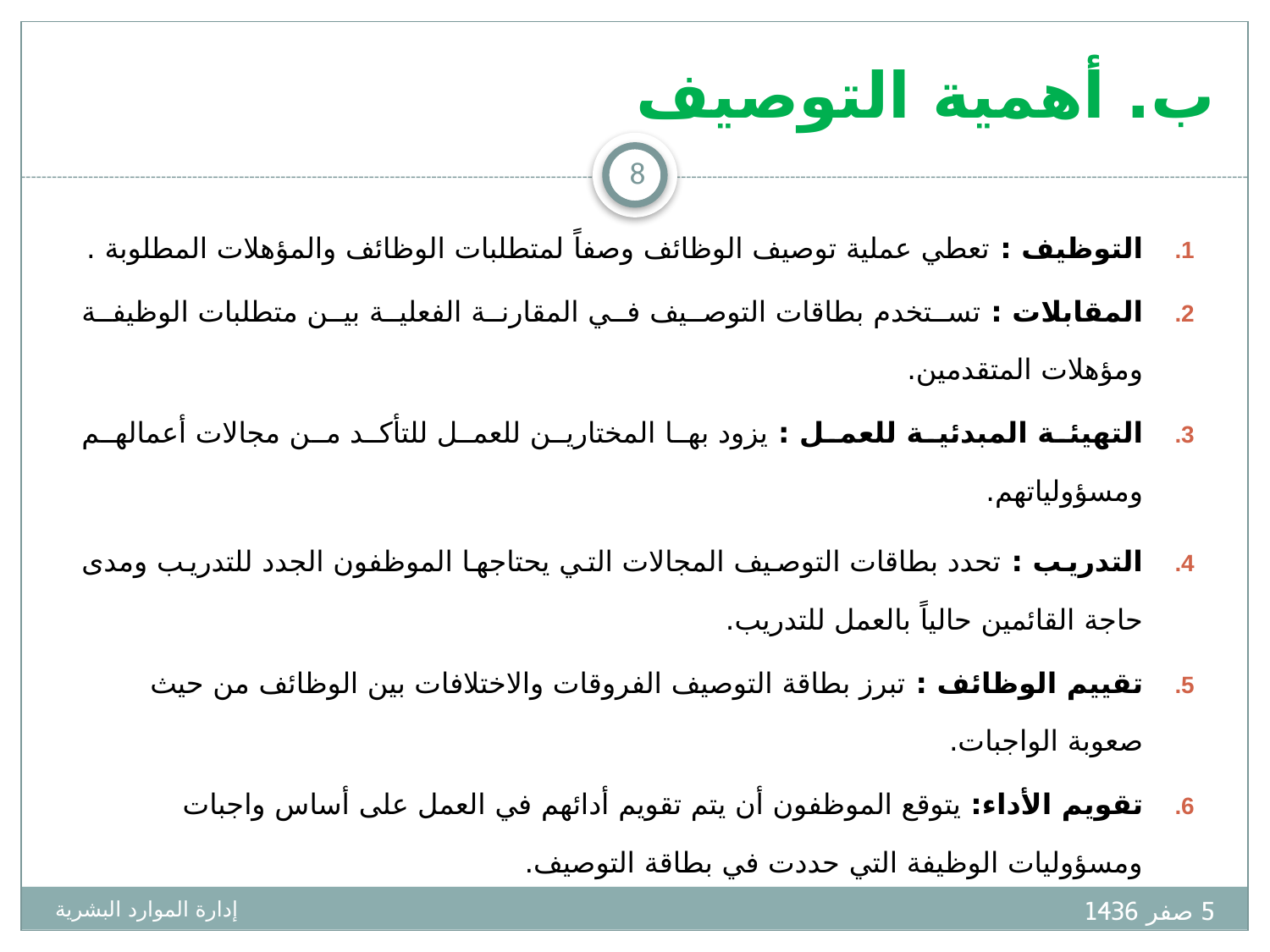

# ب. أهمية التوصيف
8
التوظيف : تعطي عملية توصيف الوظائف وصفاً لمتطلبات الوظائف والمؤهلات المطلوبة .
المقابلات : تستخدم بطاقات التوصيف في المقارنة الفعلية بين متطلبات الوظيفة ومؤهلات المتقدمين.
التهيئة المبدئية للعمل : يزود بها المختارين للعمل للتأكد من مجالات أعمالهم ومسؤولياتهم.
التدريب : تحدد بطاقات التوصيف المجالات التي يحتاجها الموظفون الجدد للتدريب ومدى حاجة القائمين حالياً بالعمل للتدريب.
تقييم الوظائف : تبرز بطاقة التوصيف الفروقات والاختلافات بين الوظائف من حيث صعوبة الواجبات.
تقويم الأداء: يتوقع الموظفون أن يتم تقويم أدائهم في العمل على أساس واجبات ومسؤوليات الوظيفة التي حددت في بطاقة التوصيف.

5 صفر 1436
إدارة الموارد البشرية